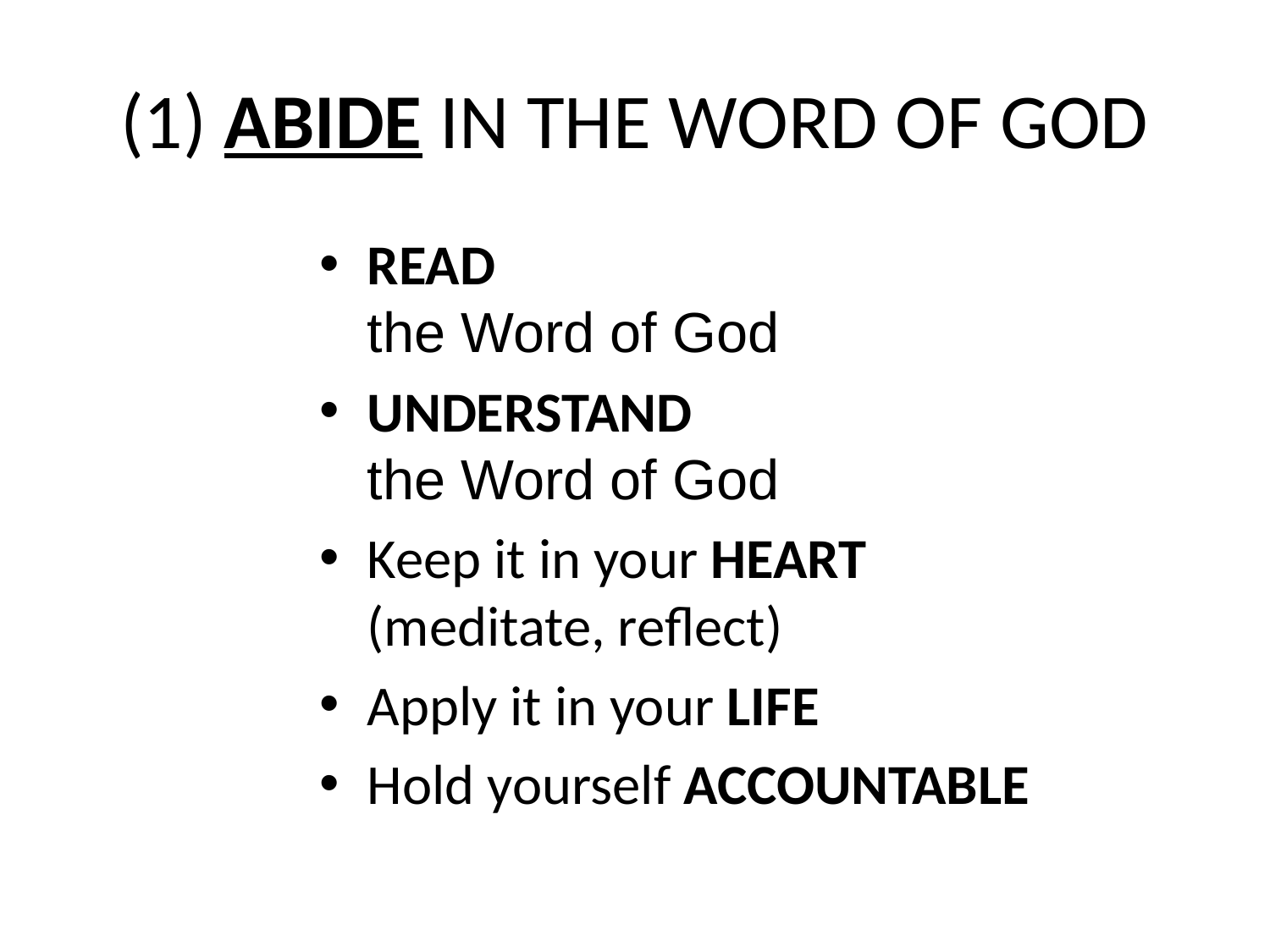

# (1) ABIDE IN THE WORD OF GOD
READ
the Word of God
UNDERSTAND
the Word of God
Keep it in your HEART
(meditate, reflect)
Apply it in your LIFE
Hold yourself ACCOUNTABLE